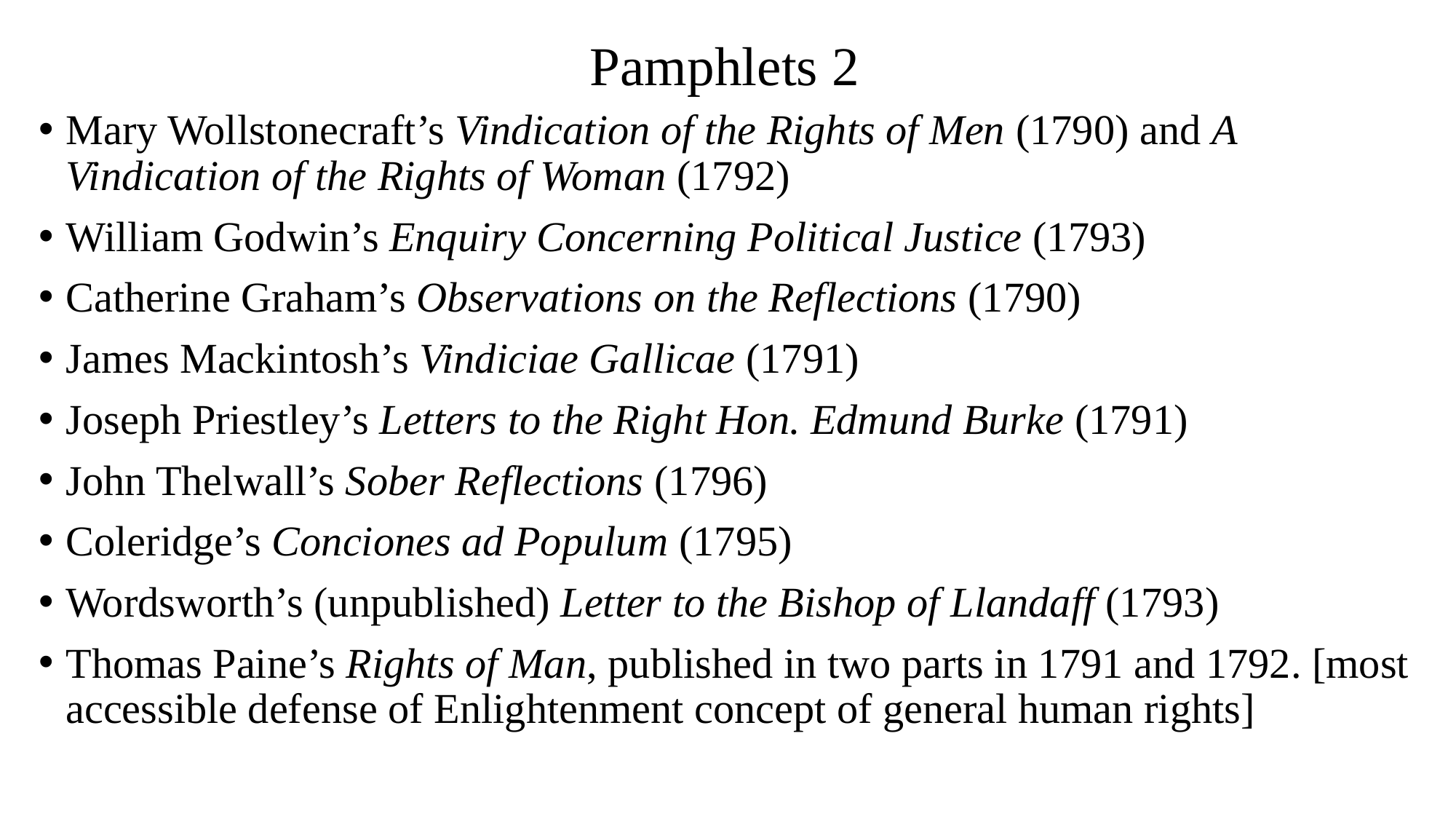

# Pamphlets 2
Mary Wollstonecraft’s Vindication of the Rights of Men (1790) and A Vindication of the Rights of Woman (1792)
William Godwin’s Enquiry Concerning Political Justice (1793)
Catherine Graham’s Observations on the Reflections (1790)
James Mackintosh’s Vindiciae Gallicae (1791)
Joseph Priestley’s Letters to the Right Hon. Edmund Burke (1791)
John Thelwall’s Sober Reflections (1796)
Coleridge’s Conciones ad Populum (1795)
Wordsworth’s (unpublished) Letter to the Bishop of Llandaff (1793)
Thomas Paine’s Rights of Man, published in two parts in 1791 and 1792. [most accessible defense of Enlightenment concept of general human rights]